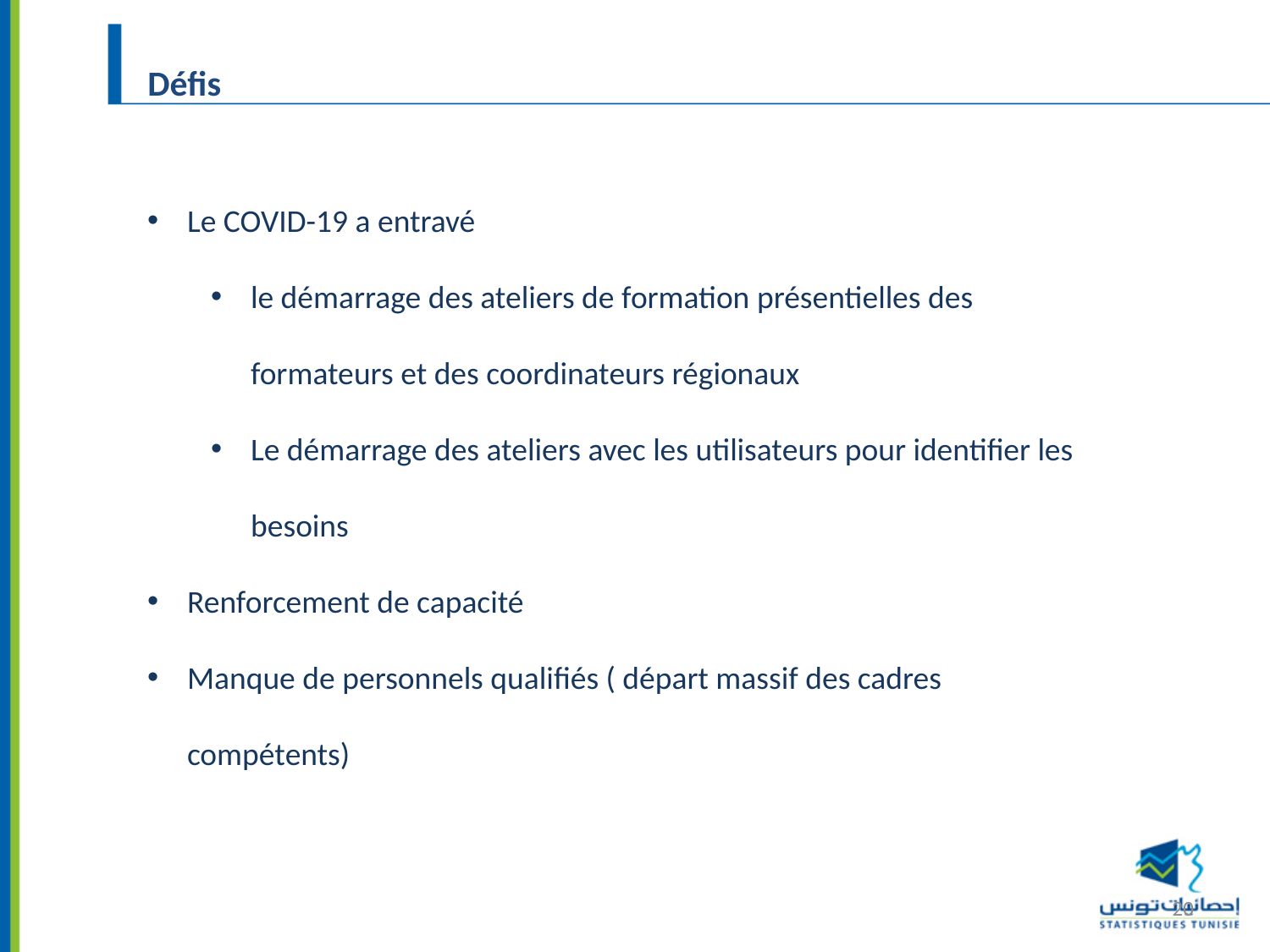

Défis
Le COVID-19 a entravé
le démarrage des ateliers de formation présentielles des formateurs et des coordinateurs régionaux
Le démarrage des ateliers avec les utilisateurs pour identifier les besoins
Renforcement de capacité
Manque de personnels qualifiés ( départ massif des cadres compétents)

20